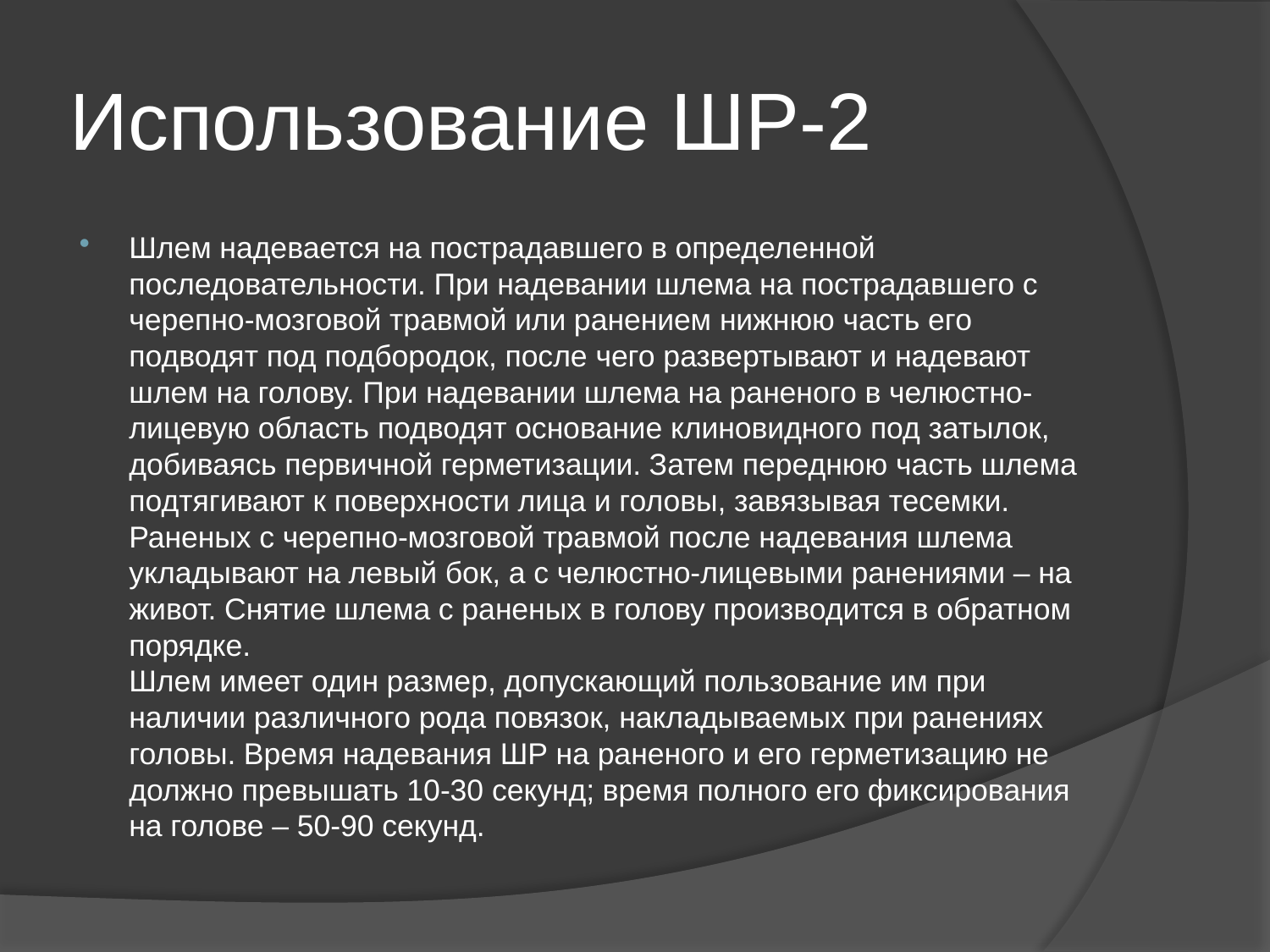

# Использование ШР-2
Шлем надевается на пострадавшего в определенной последовательности. При надевании шлема на пострадавшего с черепно-мозговой травмой или ранением нижнюю часть его подводят под подбородок, после чего развертывают и надевают шлем на голову. При надевании шлема на раненого в челюстно-лицевую область подводят основание клиновидного под затылок, добиваясь первичной герметизации. Затем переднюю часть шлема подтягивают к поверхности лица и головы, завязывая тесемки. Раненых с черепно-мозговой травмой после надевания шлема укладывают на левый бок, а с челюстно-лицевыми ранениями – на живот. Снятие шлема с раненых в голову производится в обратном порядке.
Шлем имеет один размер, допускающий пользование им при наличии различного рода повязок, накладываемых при ранениях головы. Время надевания ШР на раненого и его герметизацию не должно превышать 10-30 секунд; время полного его фиксирования на голове – 50-90 секунд.